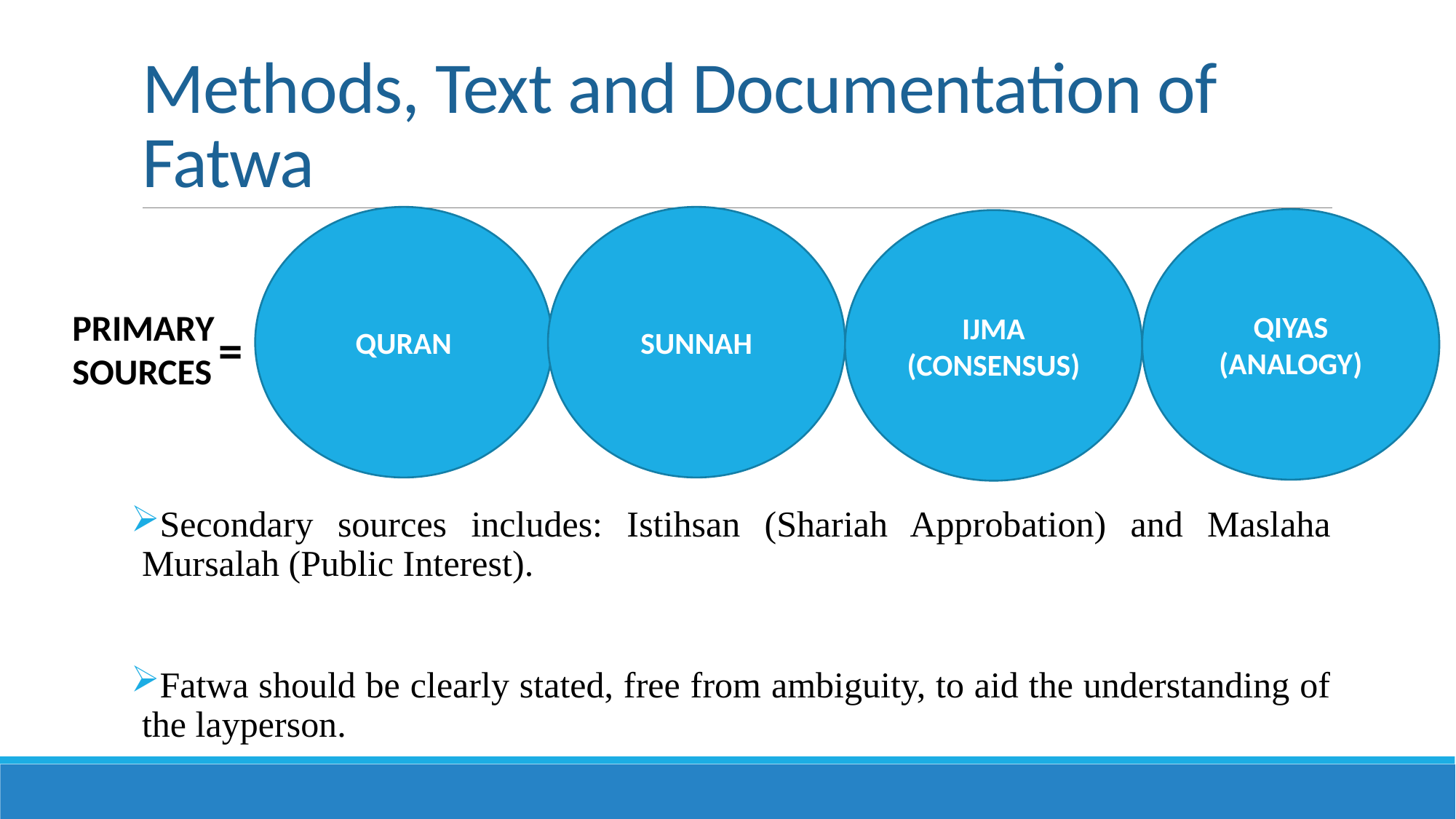

# Methods, Text and Documentation of Fatwa
QURAN
SUNNAH
QIYAS
(ANALOGY)
IJMA
(CONSENSUS)

Secondary sources includes: Istihsan (Shariah Approbation) and Maslaha Mursalah (Public Interest).

Fatwa should be clearly stated, free from ambiguity, to aid the understanding of the layperson.

PRIMARY SOURCES
=